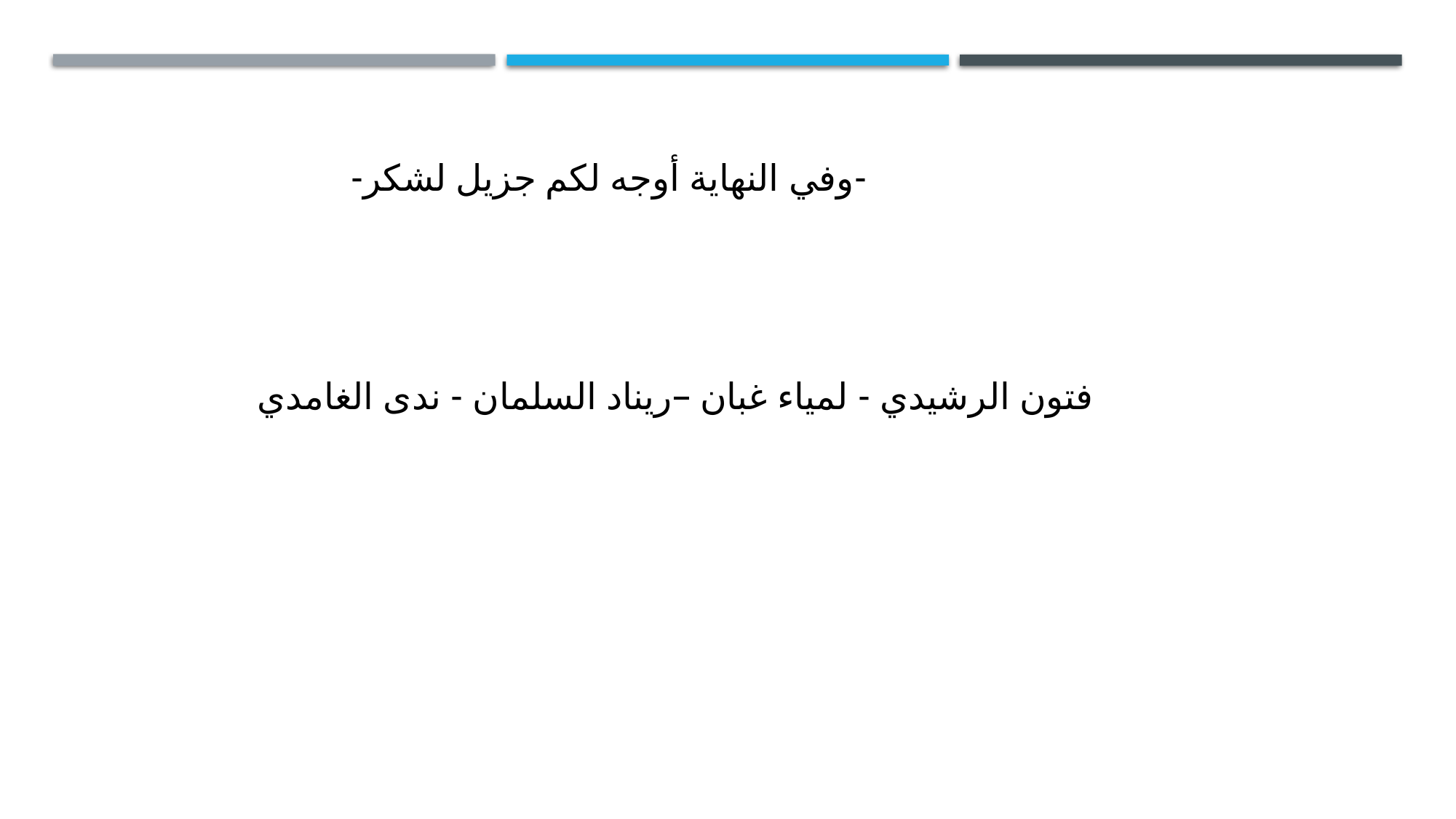

-وفي النهاية أوجه لكم جزيل لشكر-

فتون الرشيدي - لمياء غبان –ريناد السلمان - ندى الغامدي